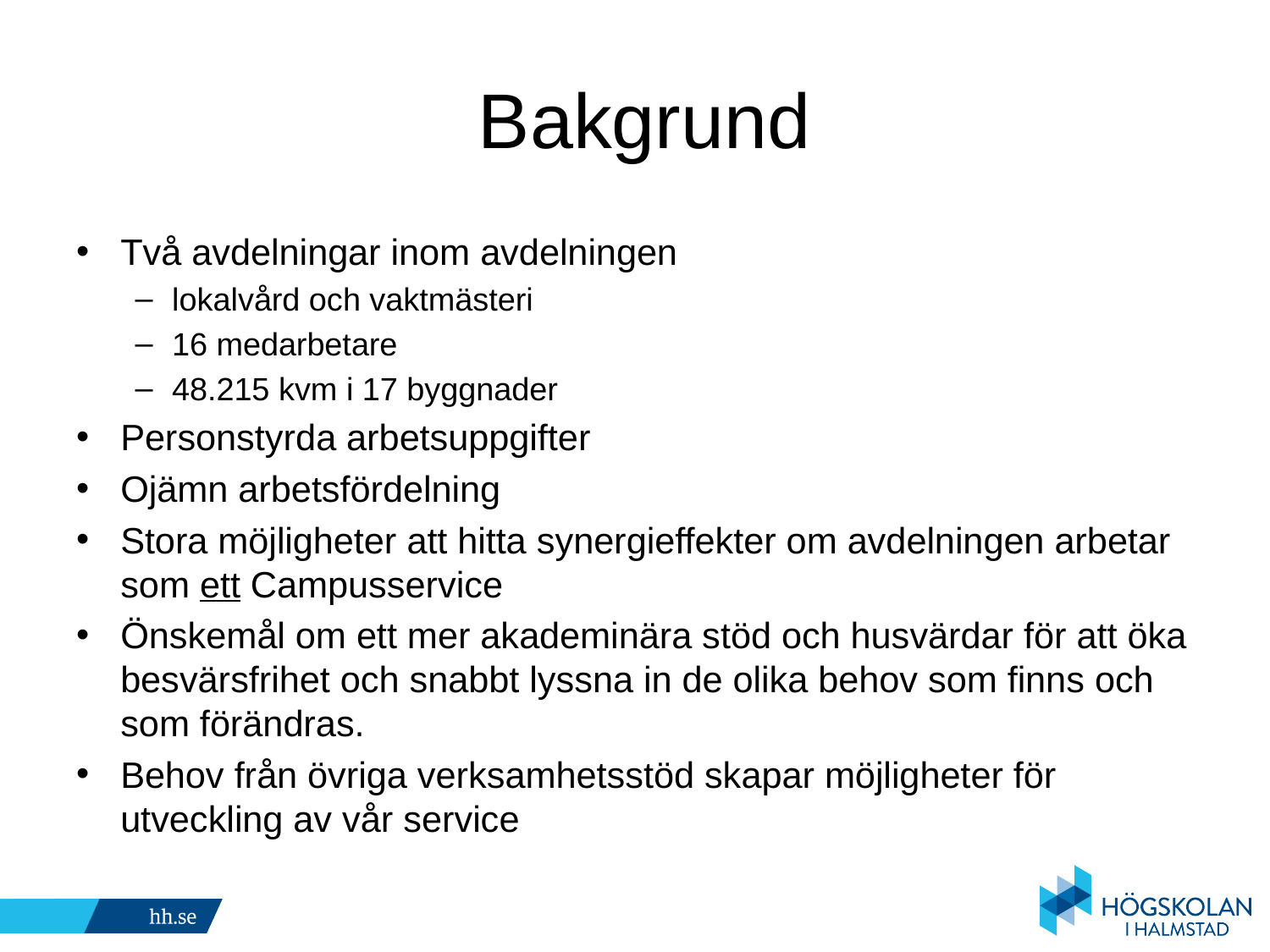

# Bakgrund
Två avdelningar inom avdelningen
lokalvård och vaktmästeri
16 medarbetare
48.215 kvm i 17 byggnader
Personstyrda arbetsuppgifter
Ojämn arbetsfördelning
Stora möjligheter att hitta synergieffekter om avdelningen arbetar som ett Campusservice
Önskemål om ett mer akademinära stöd och husvärdar för att öka besvärsfrihet och snabbt lyssna in de olika behov som finns och som förändras.
Behov från övriga verksamhetsstöd skapar möjligheter för utveckling av vår service